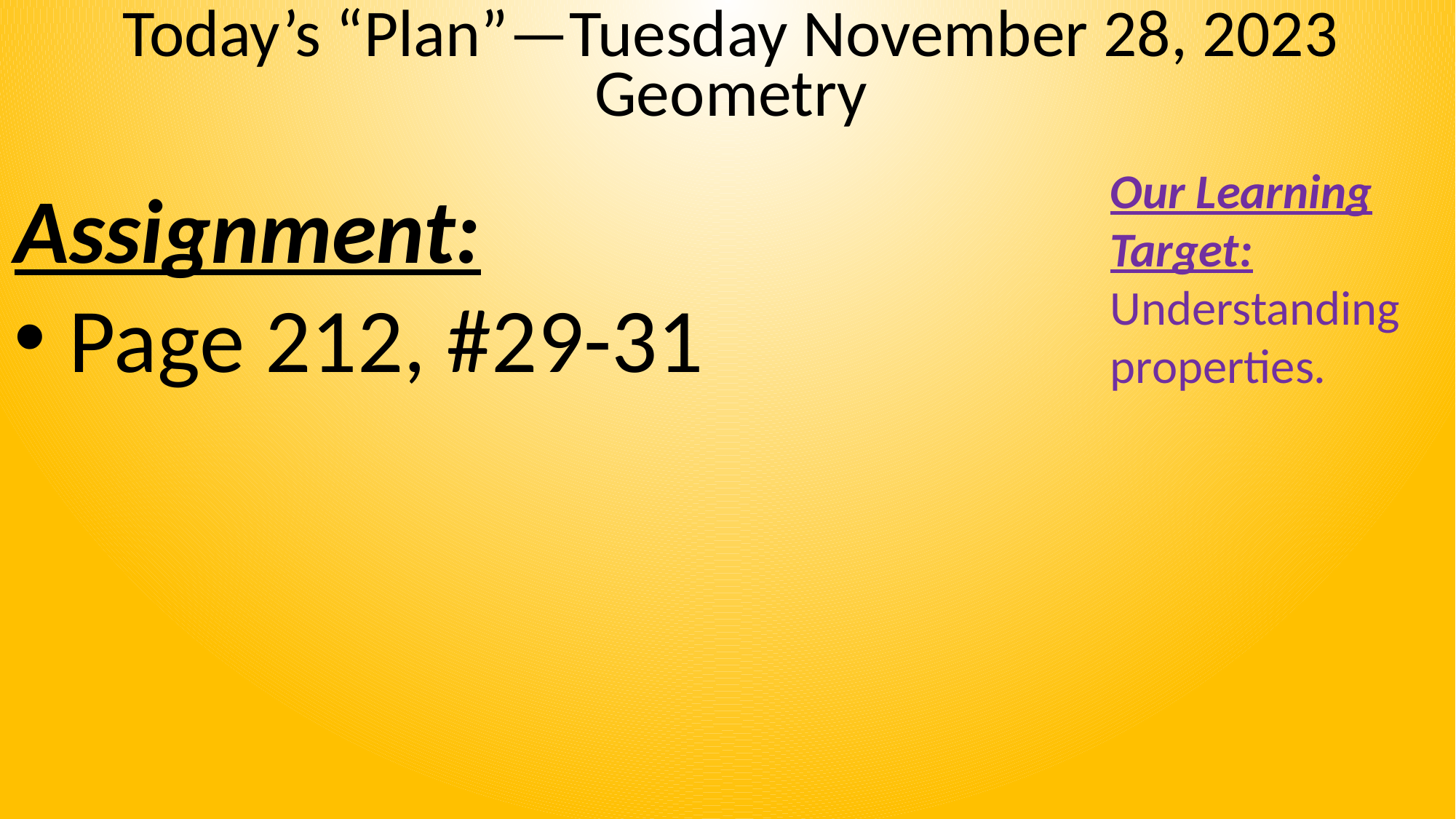

# Today’s “Plan”—Tuesday November 28, 2023 Geometry
Our Learning Target:
Understanding properties.
Assignment:
Page 212, #29-31